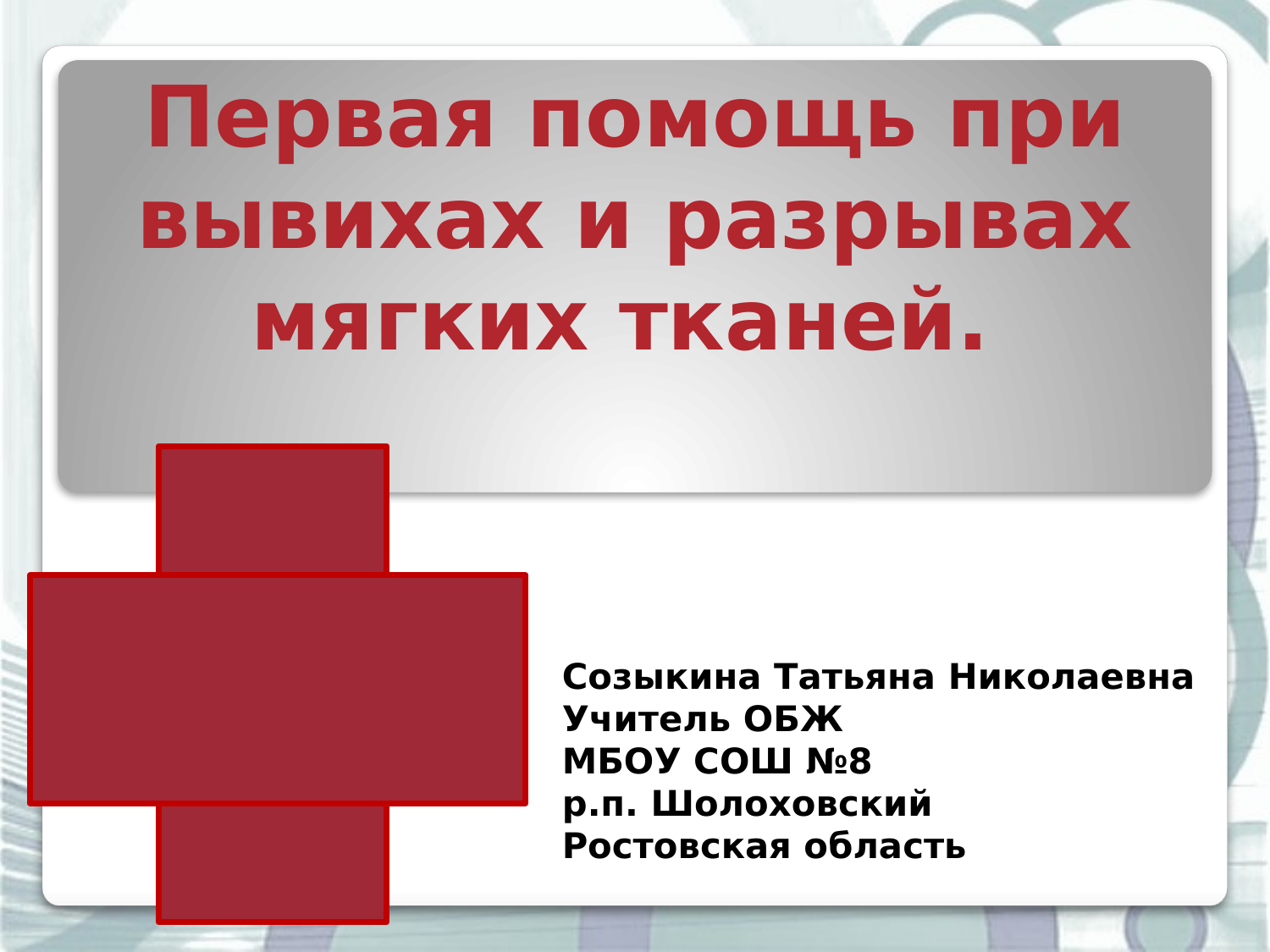

Первая помощь при вывихах и разрывах мягких тканей.

Созыкина Татьяна Николаевна
Учитель ОБЖ
МБОУ СОШ №8
р.п. Шолоховский
Ростовская область